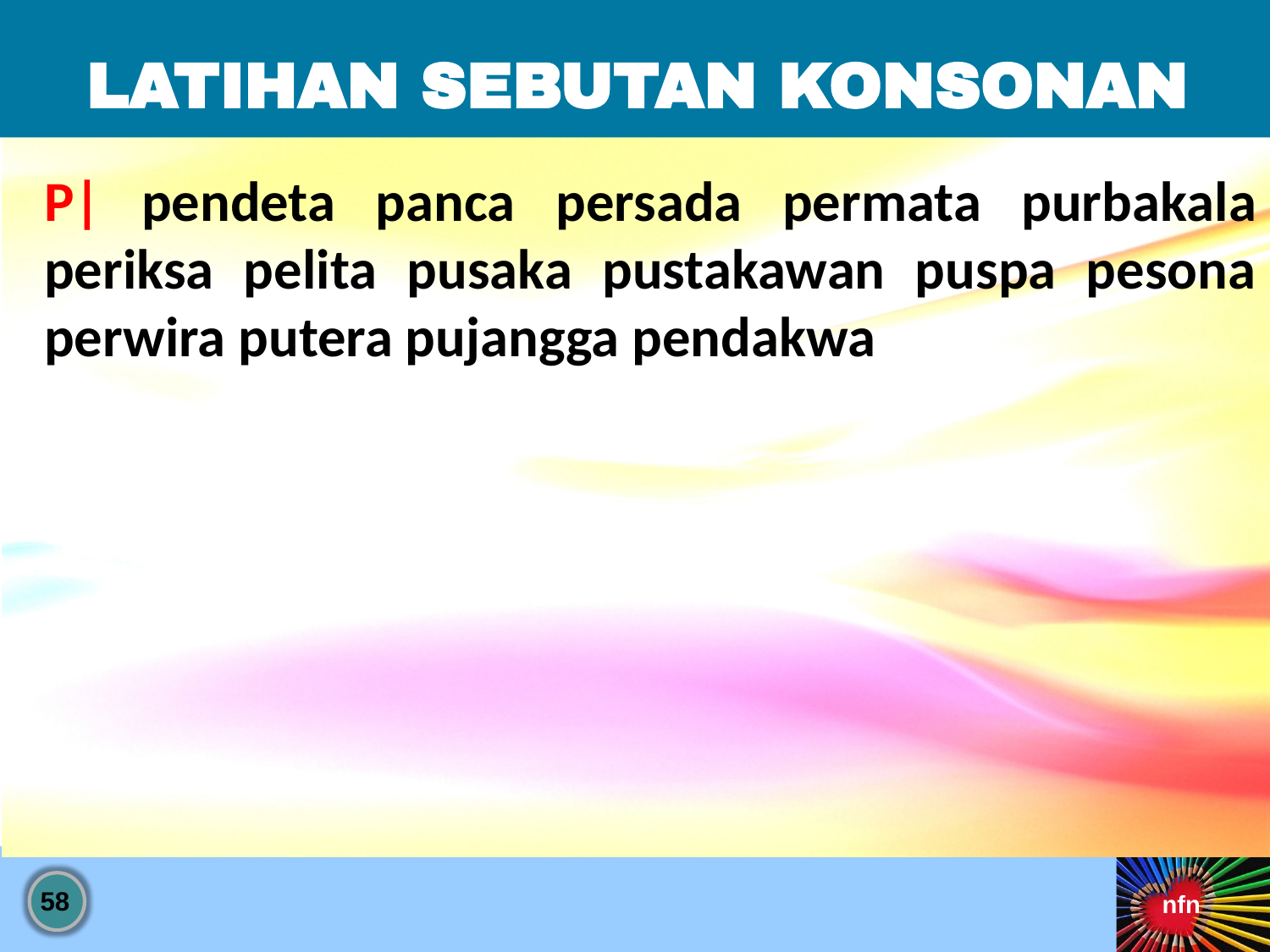

LATIHAN SEBUTAN KONSONAN
P| pendeta panca persada permata purbakala periksa pelita pusaka pustakawan puspa pesona perwira putera pujangga pendakwa